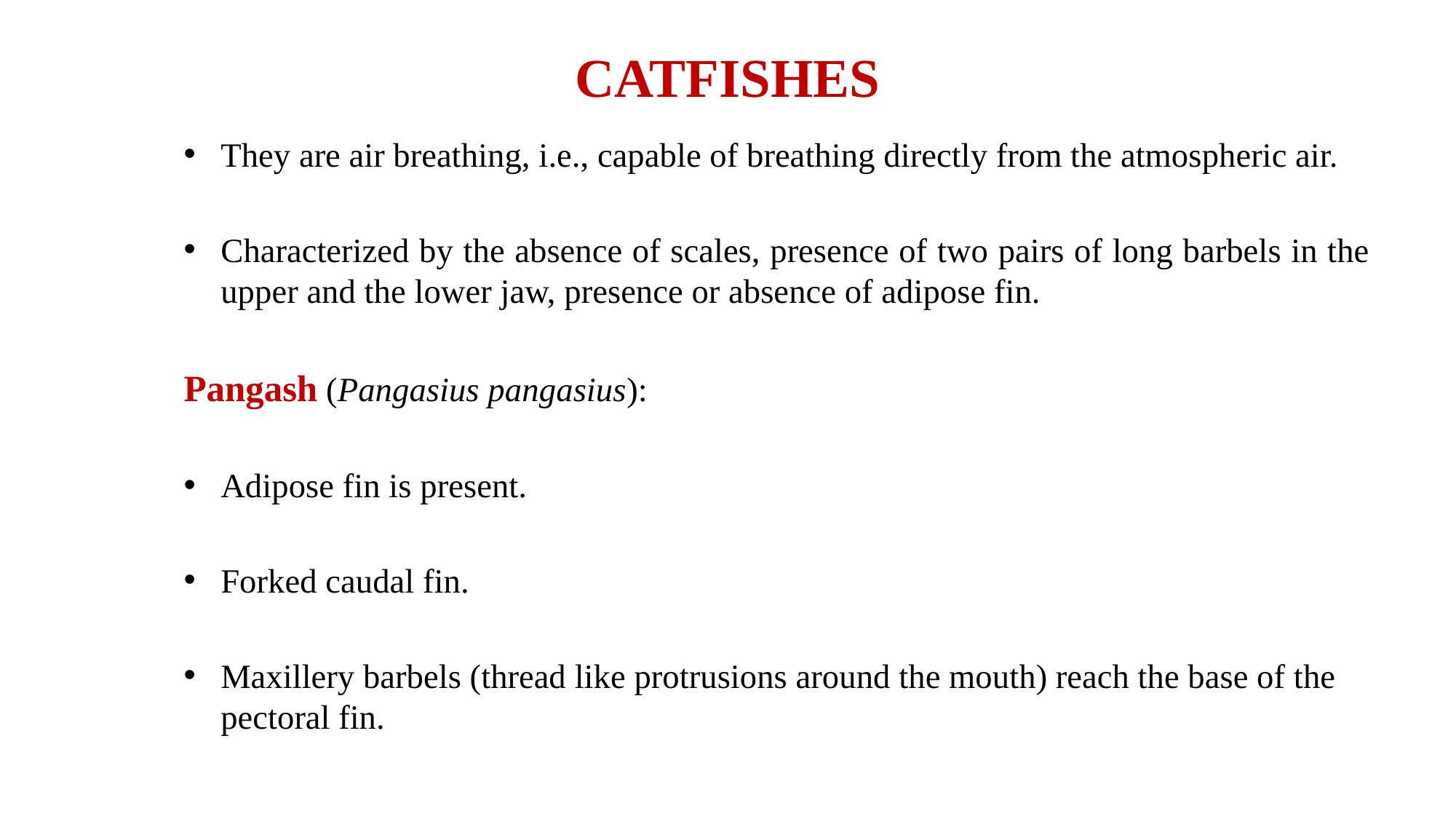

# CATFISHES
They are air breathing, i.e., capable of breathing directly from the atmospheric air.

Characterized by the absence of scales, presence of two pairs of long barbels in the upper and the lower jaw, presence or absence of adipose fin.

Pangash (Pangasius pangasius):

Adipose fin is present.

Forked caudal fin.

Maxillery barbels (thread like protrusions around the mouth) reach the base of the pectoral fin.